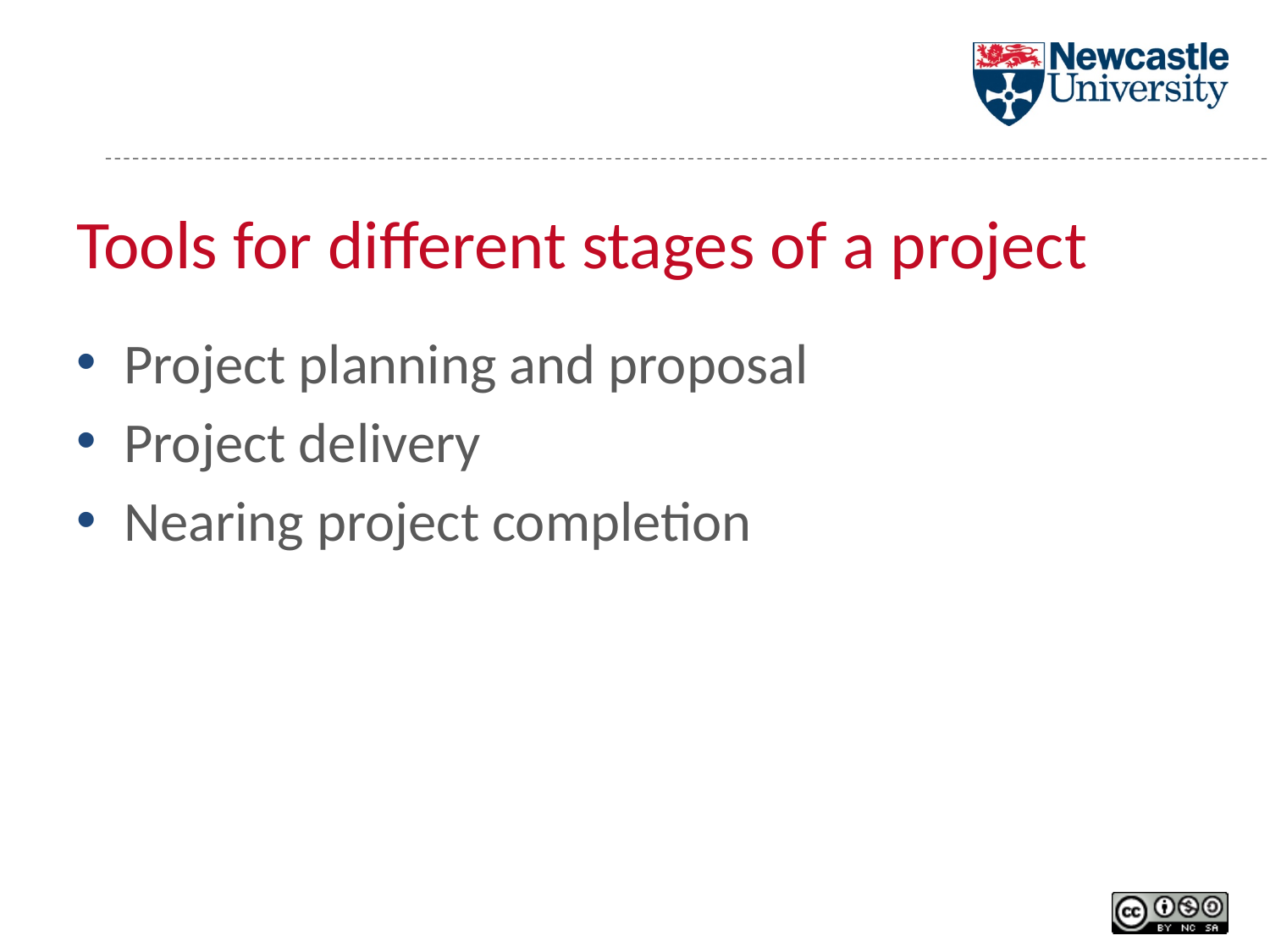

# Tools for different stages of a project
Project planning and proposal
Project delivery
Nearing project completion